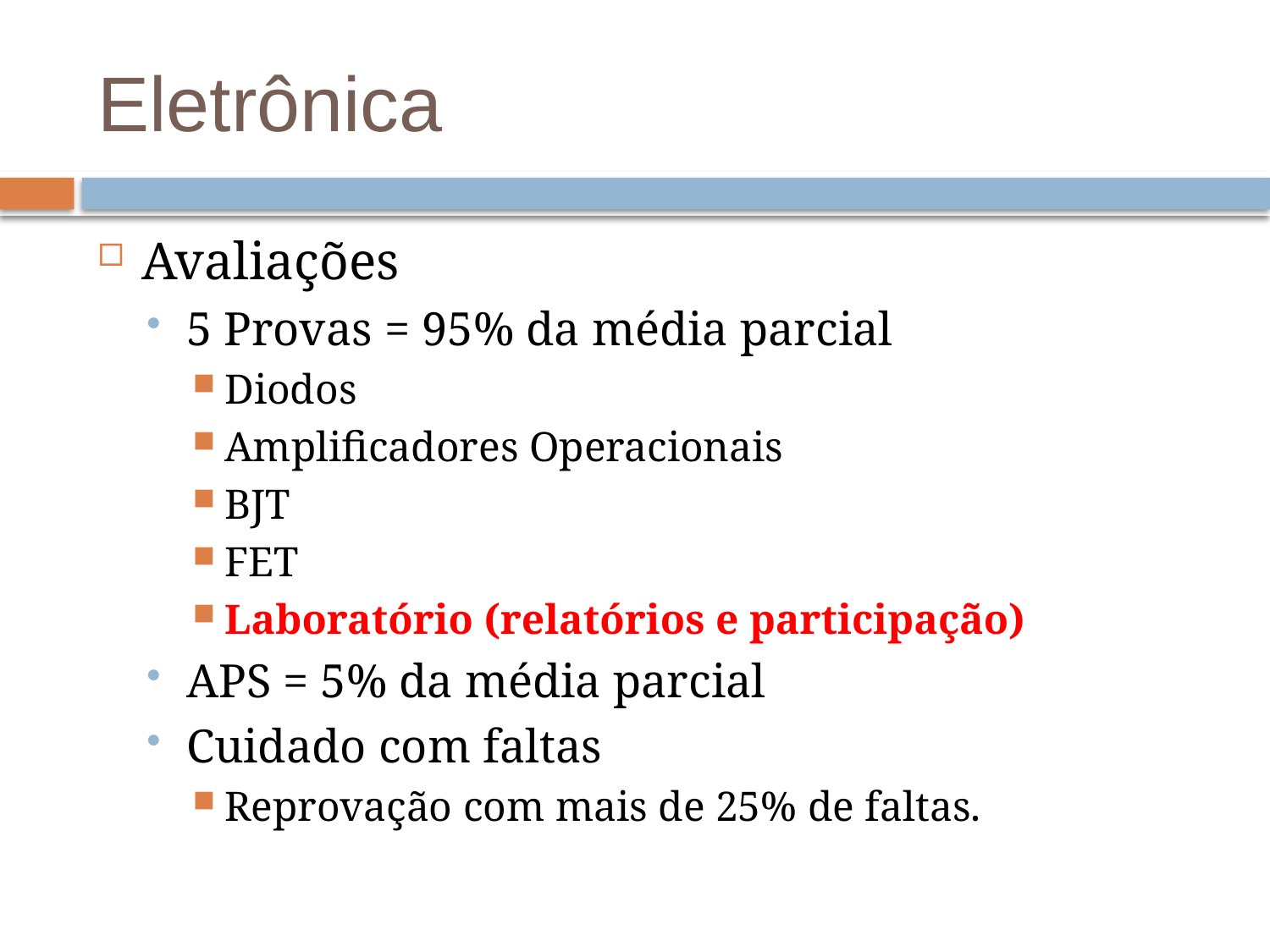

# Eletrônica
Avaliações
5 Provas = 95% da média parcial
Diodos
Amplificadores Operacionais
BJT
FET
Laboratório (relatórios e participação)
APS = 5% da média parcial
Cuidado com faltas
Reprovação com mais de 25% de faltas.